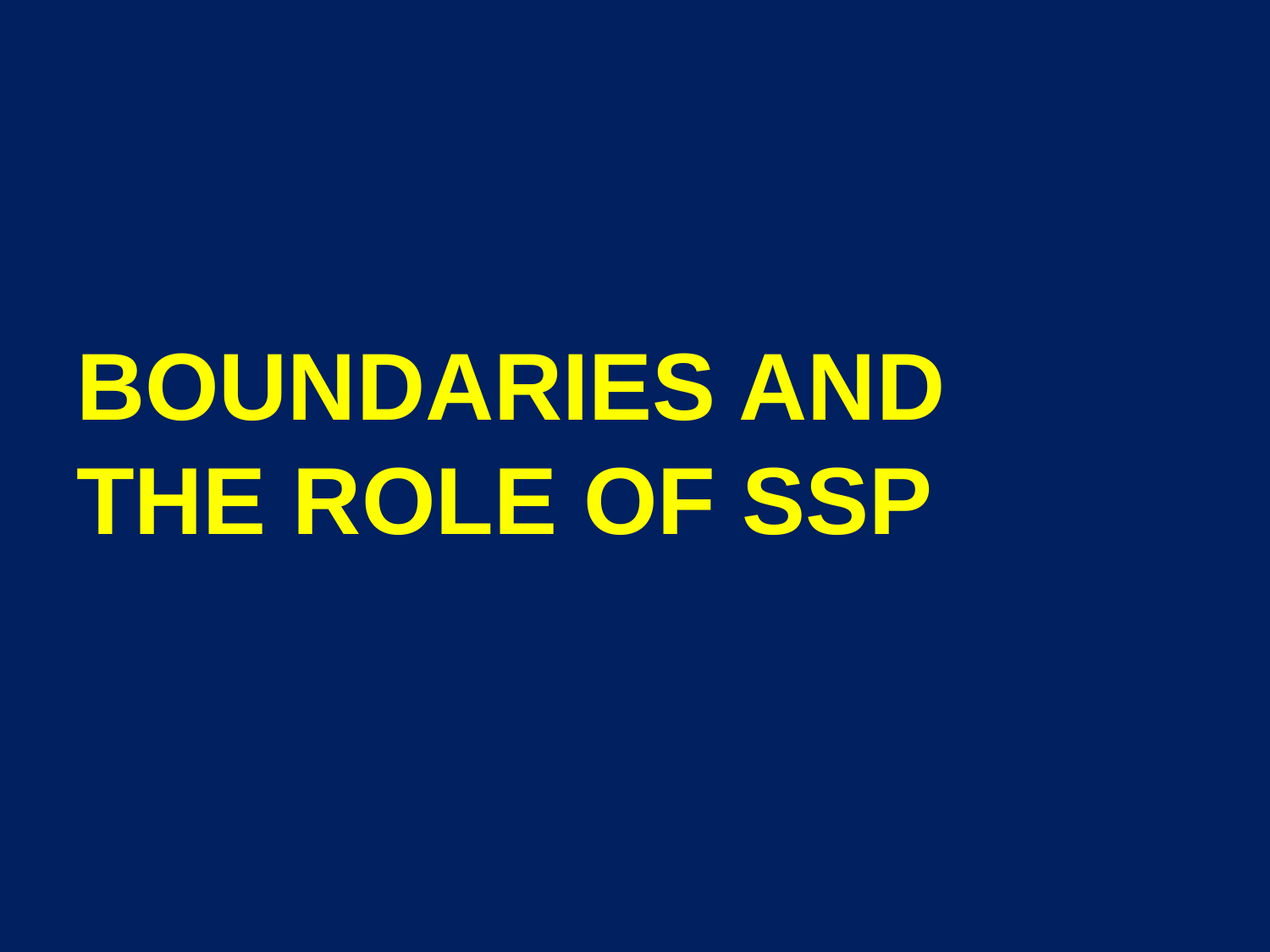

# BOUNDARIES AND THE ROLE OF SSP